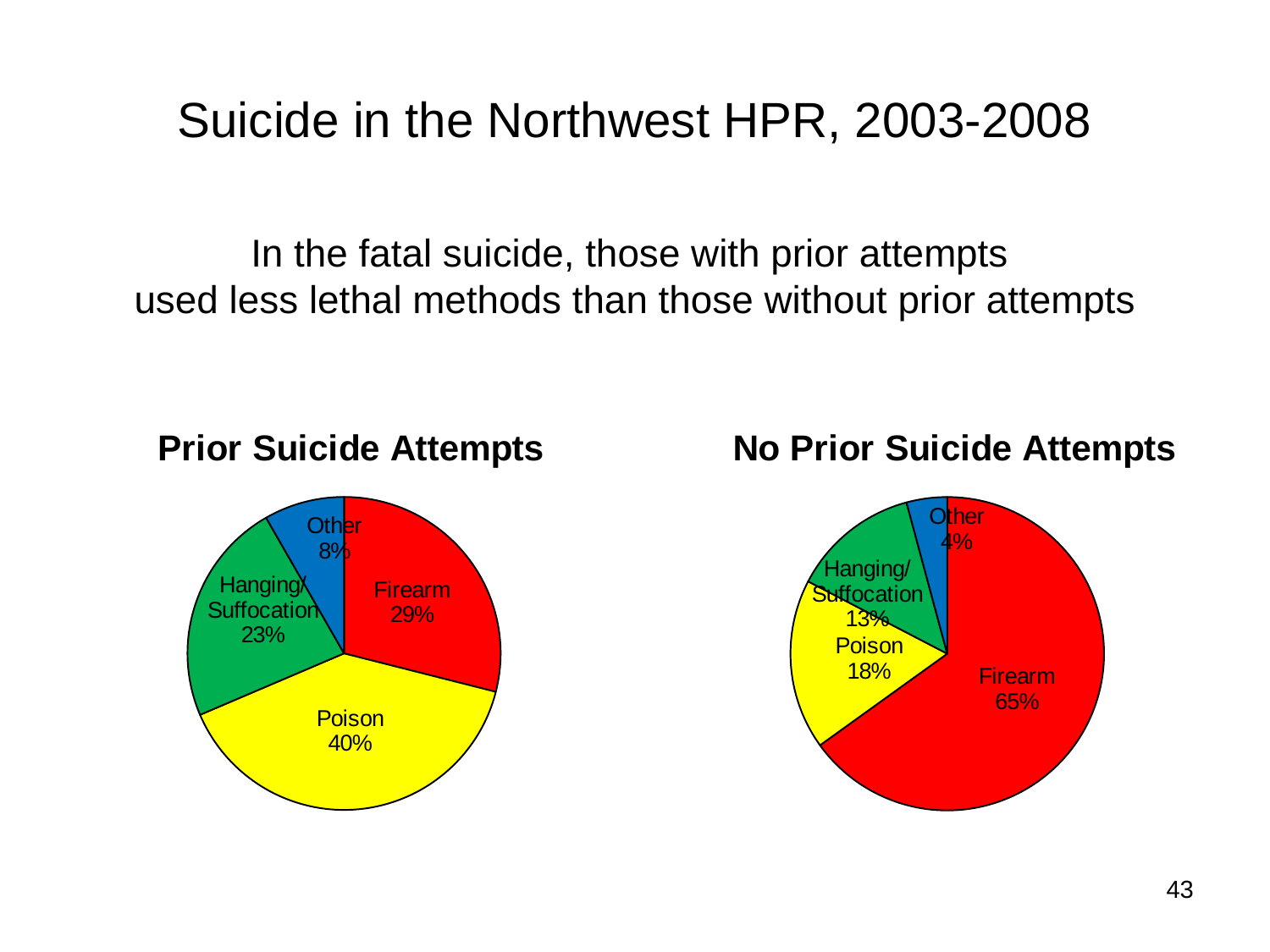

# Suicide in the Northwest HPR, 2003-2008
In the fatal suicide, those with prior attempts
used less lethal methods than those without prior attempts

### Chart: Prior Suicide Attempts

| Category |  |
|---|---|
| Firearm | 0.2930000000000003 |
| Poison | 0.401 |
| Hanging/Suffocation | 0.234 |
| Other | 0.08400000000000005 |

### Chart: No Prior Suicide Attempts

| Category |  |
|---|---|
| Firearm | 0.6520000000000077 |
| Poison | 0.1760000000000002 |
| Hanging/Suffocation | 0.132 |
| Other | 0.04200000000000002 |
43